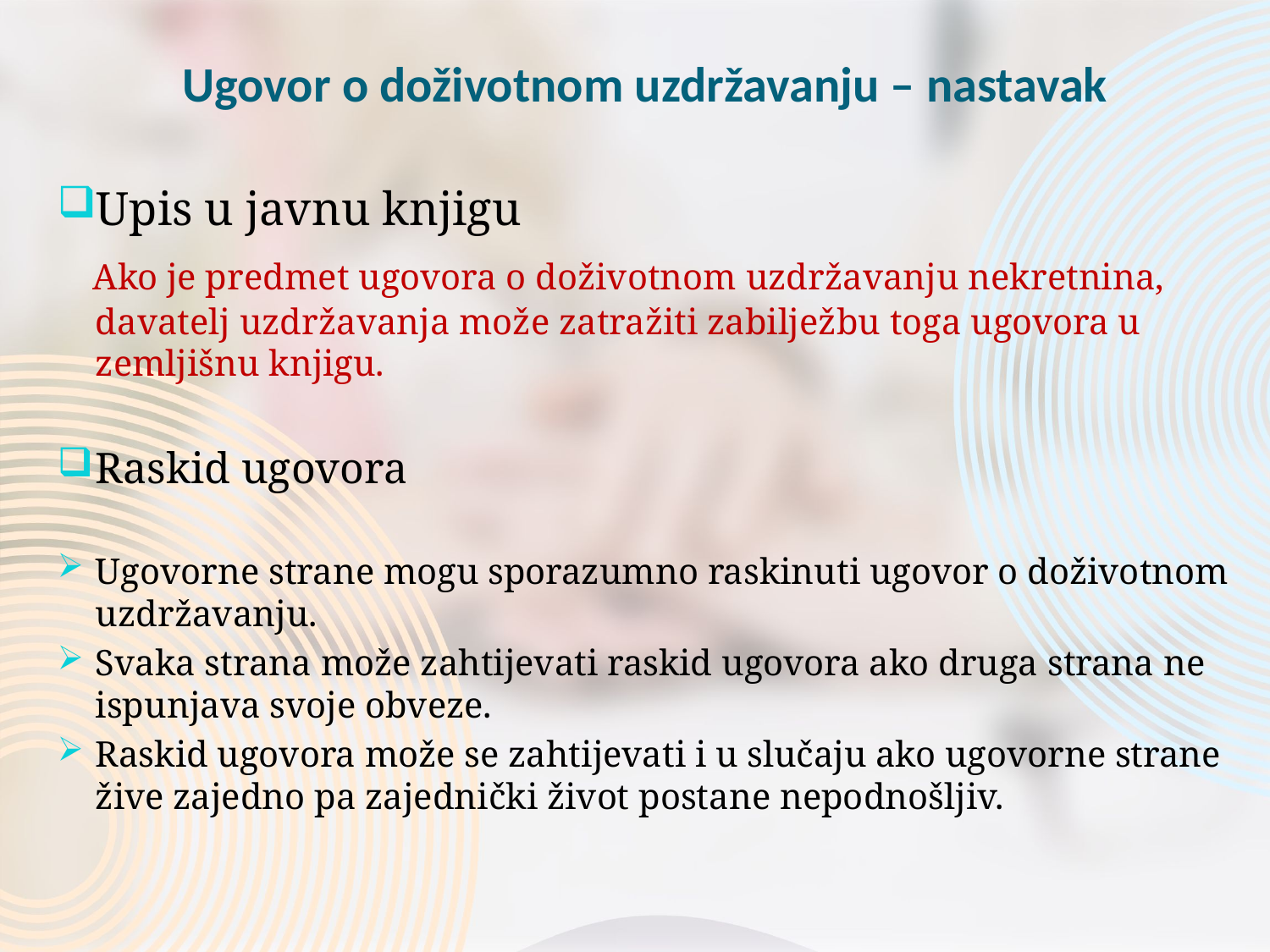

Ugovor o doživotnom uzdržavanju – nastavak

Upis u javnu knjigu
   Ako je predmet ugovora o doživotnom uzdržavanju nekretnina, davatelj uzdržavanja može zatražiti zabilježbu toga ugovora u zemljišnu knjigu.

Raskid ugovora

Ugovorne strane mogu sporazumno raskinuti ugovor o doživotnom uzdržavanju.
Svaka strana može zahtijevati raskid ugovora ako druga strana ne ispunjava svoje obveze.
Raskid ugovora može se zahtijevati i u slučaju ako ugovorne strane žive zajedno pa zajednički život postane nepodnošljiv.